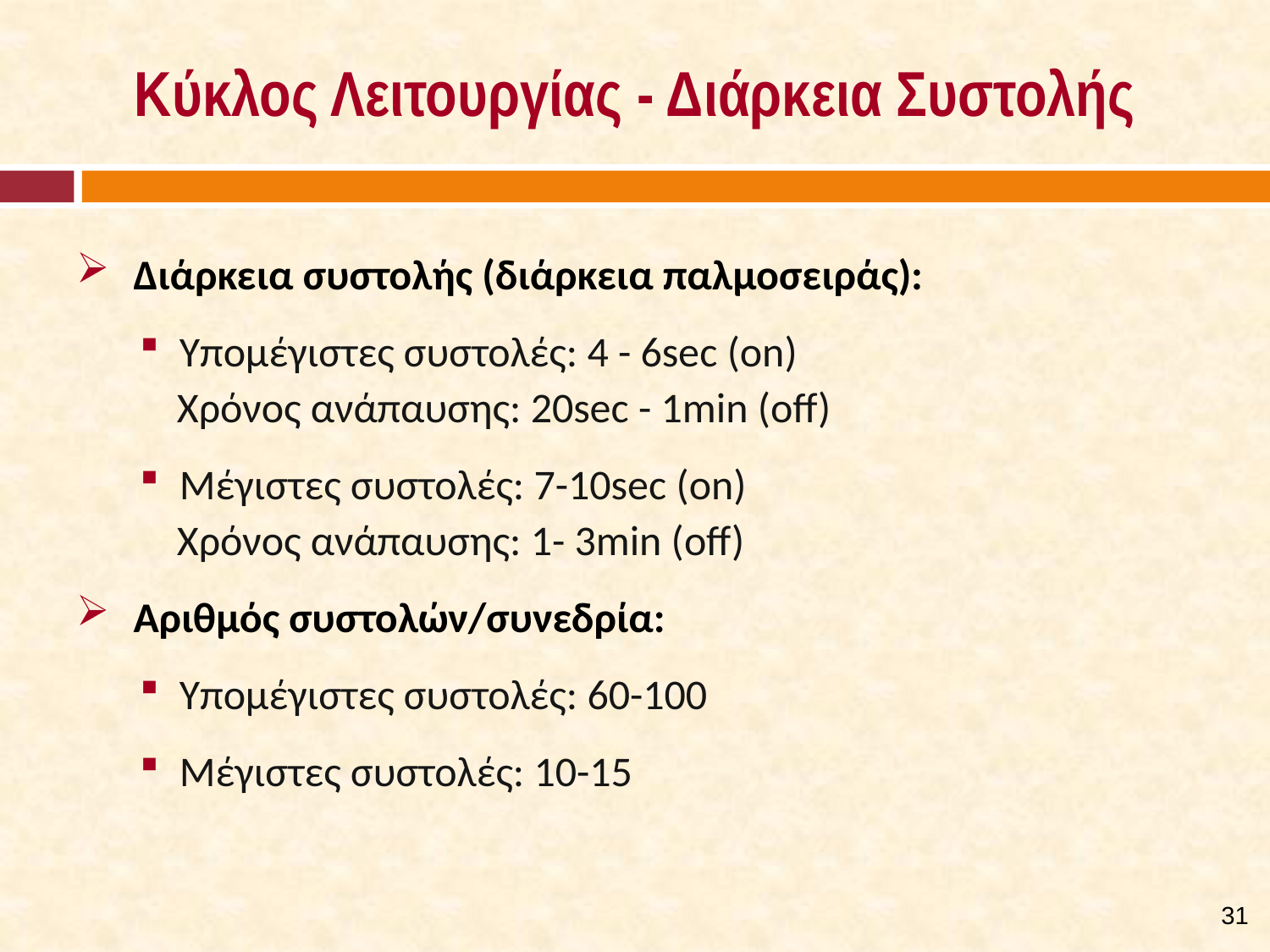

# Κύκλος Λειτουργίας - Διάρκεια Συστολής
 Διάρκεια συστολής (διάρκεια παλμοσειράς):
Υπομέγιστες συστολές: 4 - 6sec (on)
Χρόνος ανάπαυσης: 20sec - 1min (off)
Μέγιστες συστολές: 7-10sec (on)
Χρόνος ανάπαυσης: 1- 3min (off)
 Αριθμός συστολών/συνεδρία:
Υπομέγιστες συστολές: 60-100
Μέγιστες συστολές: 10-15
31